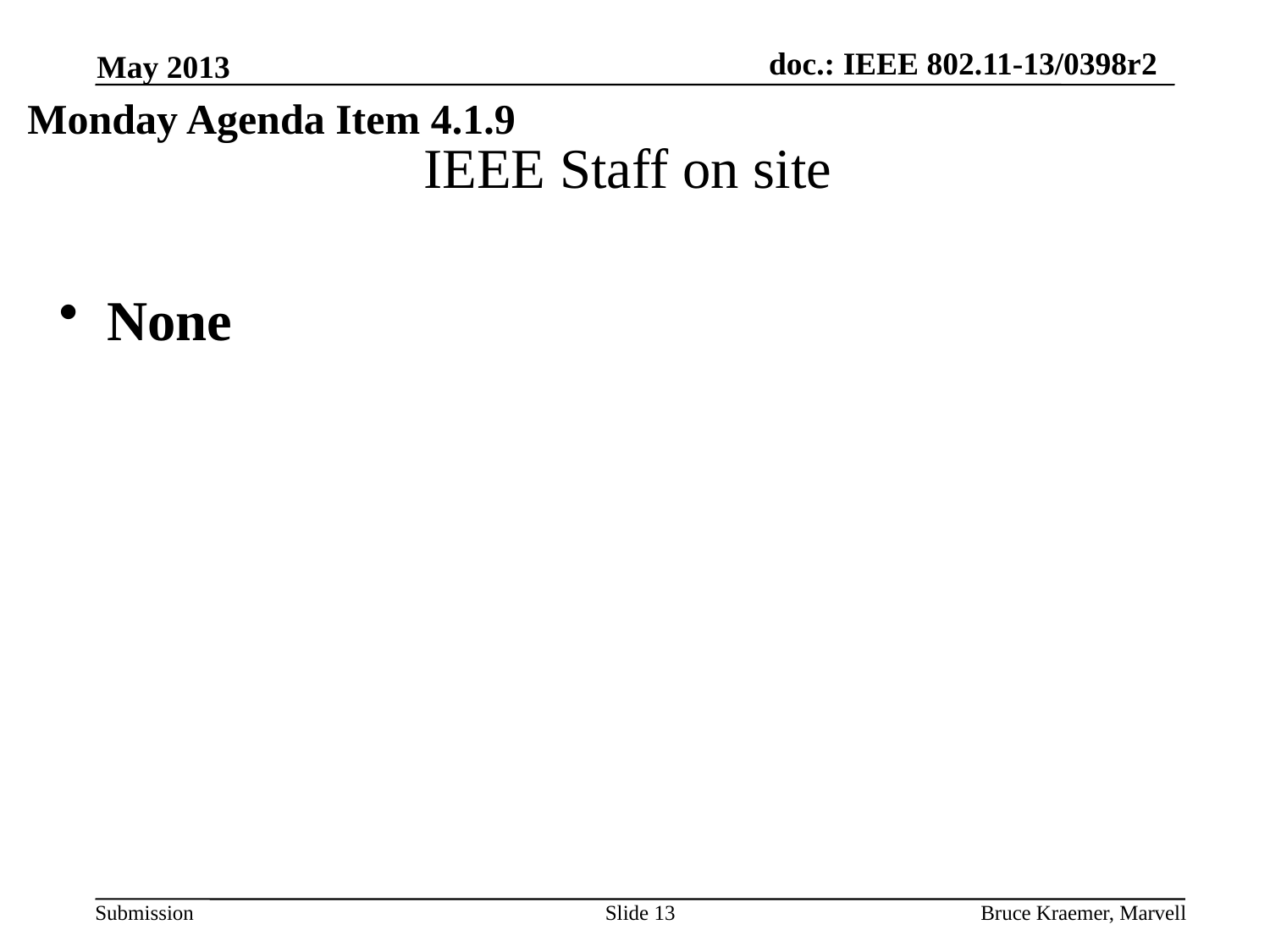

May 2013
Monday Agenda Item 4.1.9
# IEEE Staff on site
None
Slide 13
Bruce Kraemer, Marvell